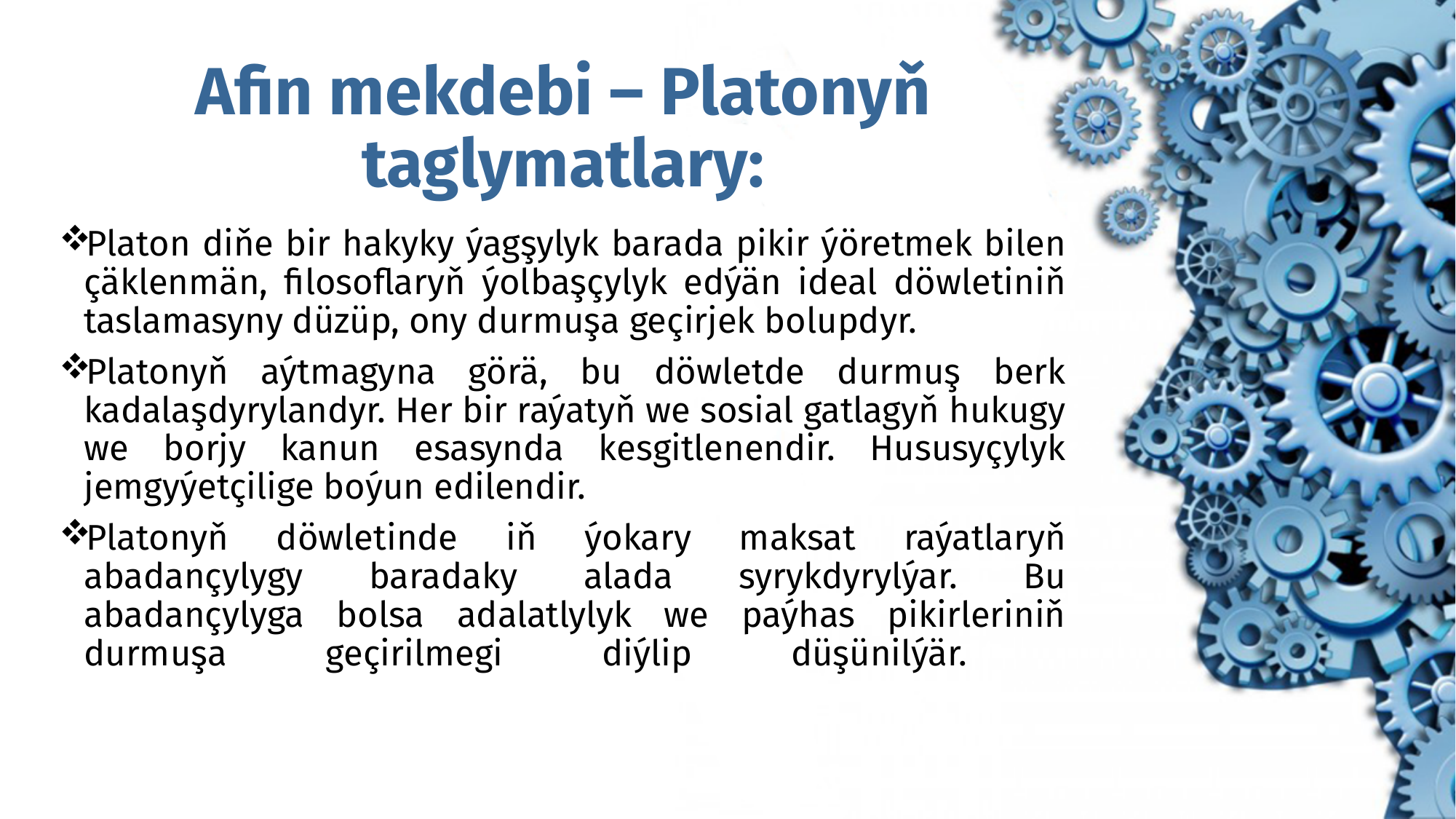

# Afin mekdebi – Platonyň taglymatlary:
Platon diňe bir hakyky ýagşylyk barada pikir ýöretmek bilen çäklenmän, filosoflaryň ýolbaşçylyk edýän ideal döwletiniň taslamasyny düzüp, ony durmuşa geçirjek bolupdyr.
Platonyň aýtmagyna görä, bu döwletde durmuş berk kadalaşdyrylandyr. Her bir raýatyň we sosial gatlagyň hukugy we borjy kanun esasynda kesgitlenendir. Hususyçylyk jemgyýetçilige boýun edilendir.
Platonyň döwletinde iň ýokary maksat raýatlaryň abadançylygy baradaky alada syrykdyrylýar. Bu abadançylyga bolsa adalatlylyk we paýhas pikirleriniň durmuşa geçirilmegi diýlip düşünilýär.